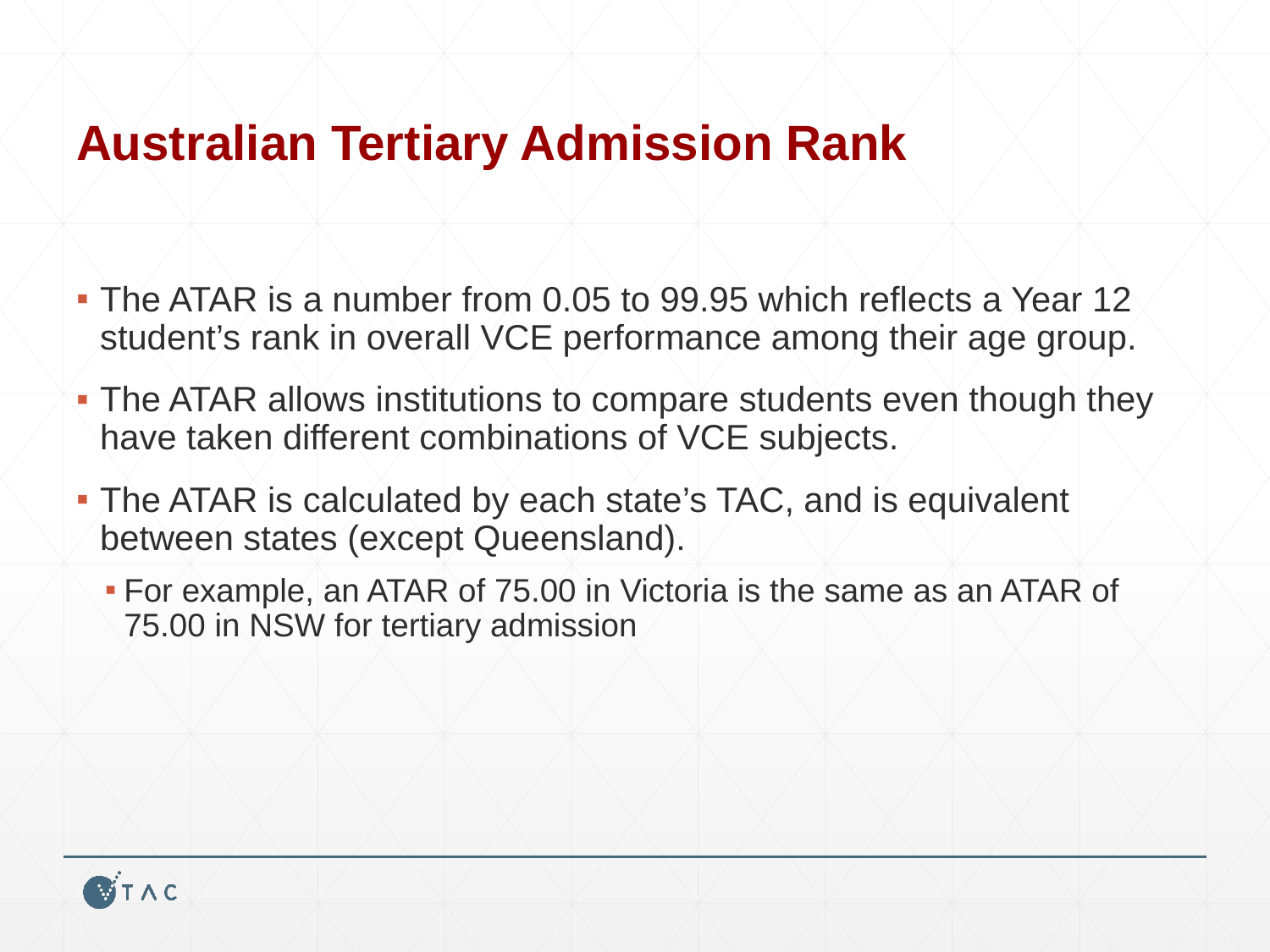

# Australian Tertiary Admission Rank
The ATAR is a number from 0.05 to 99.95 which reflects a Year 12 student’s rank in overall VCE performance among their age group.
The ATAR allows institutions to compare students even though they have taken different combinations of VCE subjects.
The ATAR is calculated by each state’s TAC, and is equivalent between states (except Queensland).
For example, an ATAR of 75.00 in Victoria is the same as an ATAR of 75.00 in NSW for tertiary admission